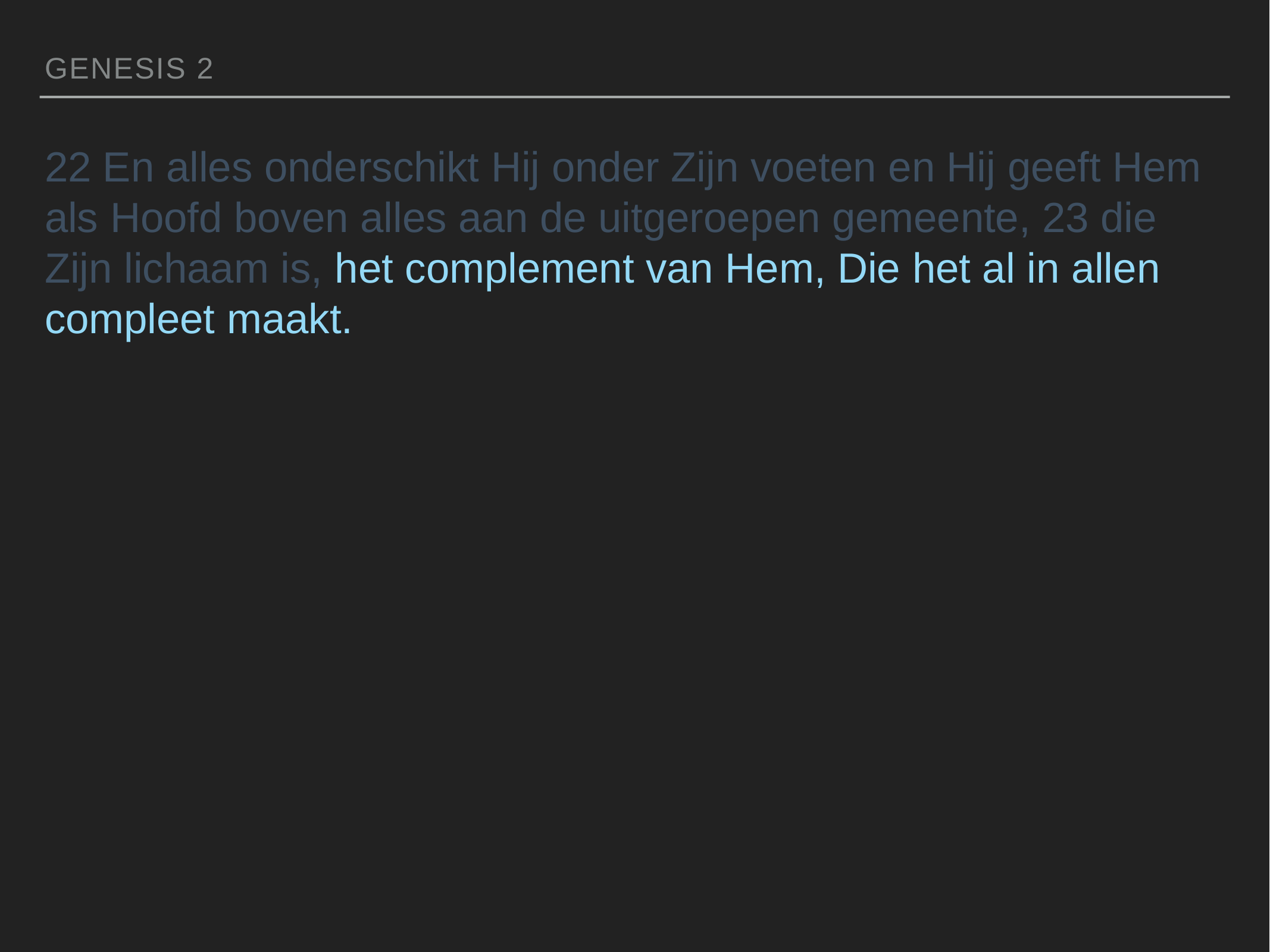

Genesis 2
22 En alles onderschikt Hij onder Zijn voeten en Hij geeft Hem als Hoofd boven alles aan de uitgeroepen gemeente, 23 die Zijn lichaam is, het complement van Hem, Die het al in allen compleet maakt.